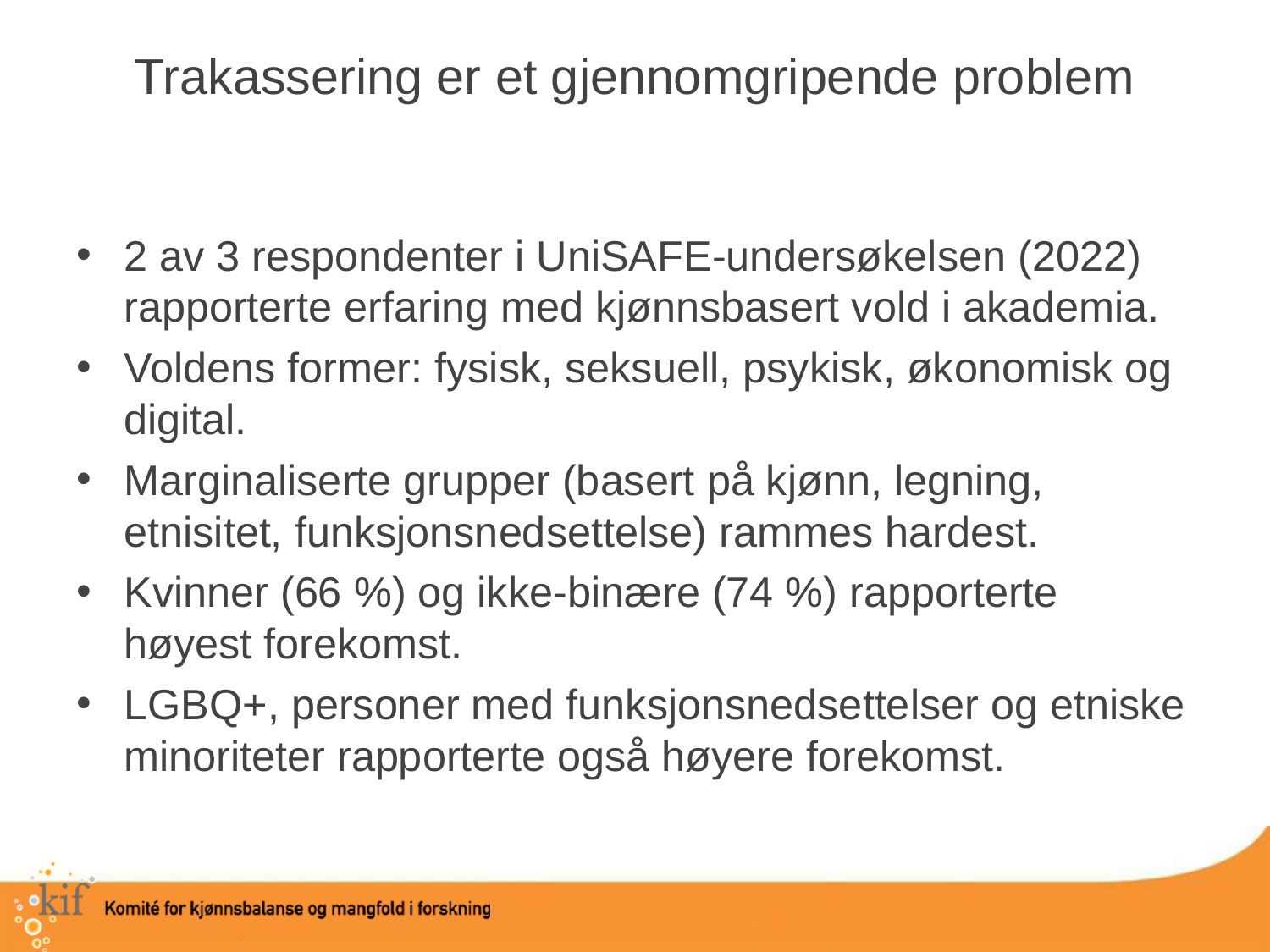

# Trakassering er et gjennomgripende problem
2 av 3 respondenter i UniSAFE-undersøkelsen (2022) rapporterte erfaring med kjønnsbasert vold i akademia.
Voldens former: fysisk, seksuell, psykisk, økonomisk og digital.
Marginaliserte grupper (basert på kjønn, legning, etnisitet, funksjonsnedsettelse) rammes hardest.
Kvinner (66 %) og ikke-binære (74 %) rapporterte høyest forekomst.
LGBQ+, personer med funksjonsnedsettelser og etniske minoriteter rapporterte også høyere forekomst.